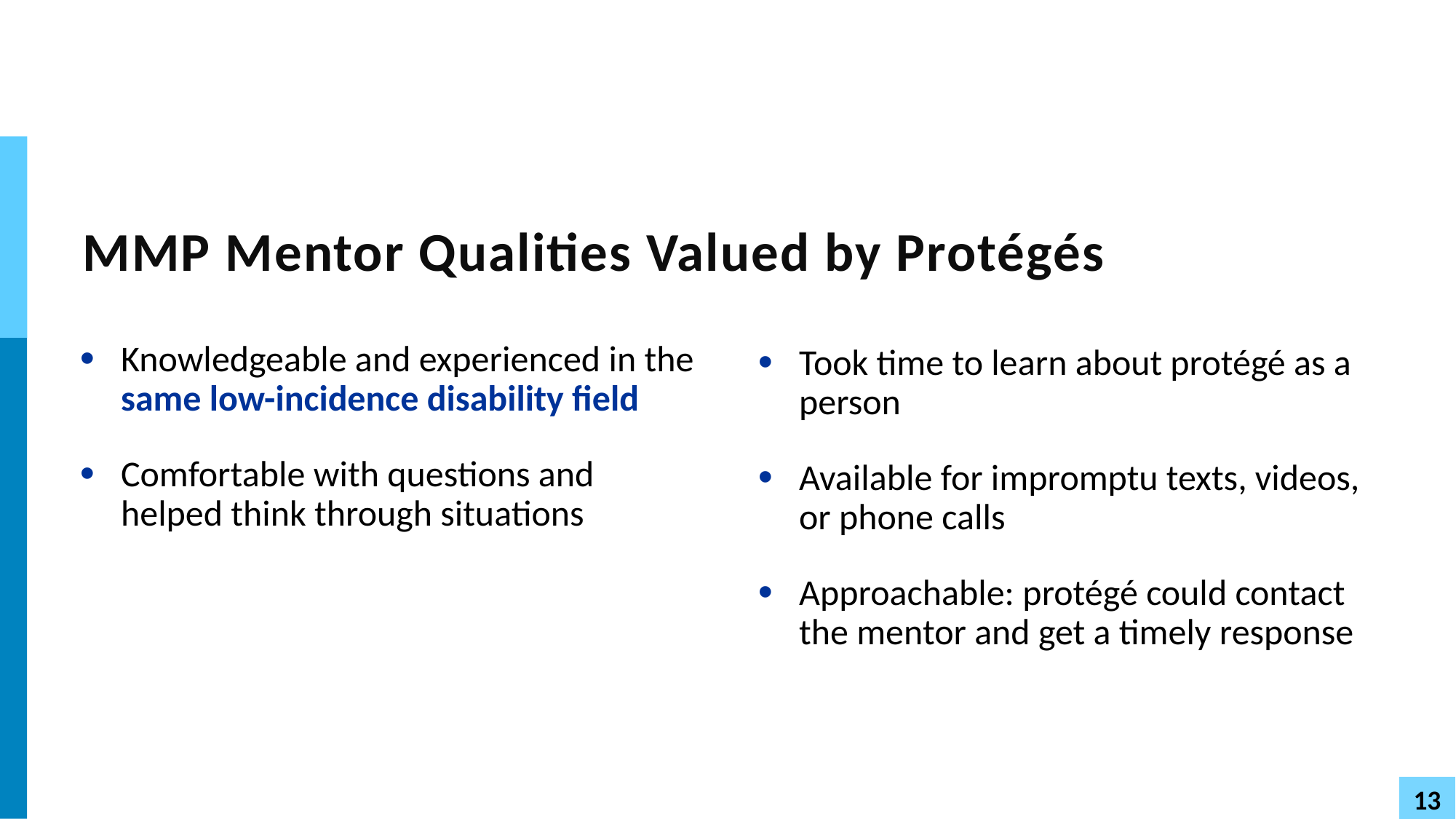

# MMP Mentor Qualities Valued by Protégés
Knowledgeable and experienced in the same low-incidence disability field
Comfortable with questions and helped think through situations
Took time to learn about protégé as a person
Available for impromptu texts, videos, or phone calls
Approachable: protégé could contact the mentor and get a timely response